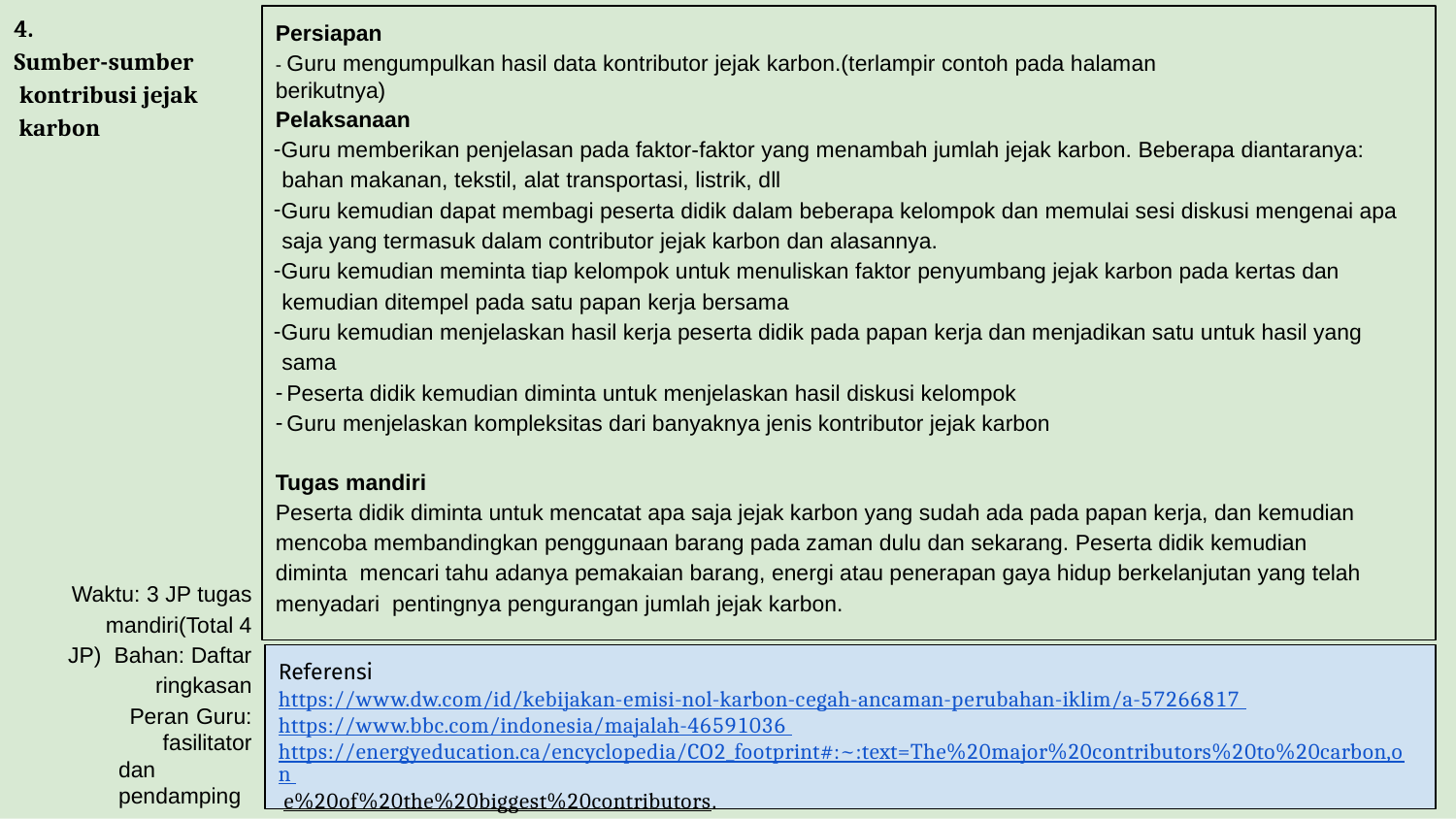

4.
Sumber-sumber  kontribusi jejak  karbon
Persiapan
- Guru mengumpulkan hasil data kontributor jejak karbon.(terlampir contoh pada halaman berikutnya)
Pelaksanaan
Guru memberikan penjelasan pada faktor-faktor yang menambah jumlah jejak karbon. Beberapa diantaranya:  bahan makanan, tekstil, alat transportasi, listrik, dll
Guru kemudian dapat membagi peserta didik dalam beberapa kelompok dan memulai sesi diskusi mengenai apa  saja yang termasuk dalam contributor jejak karbon dan alasannya.
Guru kemudian meminta tiap kelompok untuk menuliskan faktor penyumbang jejak karbon pada kertas dan  kemudian ditempel pada satu papan kerja bersama
Guru kemudian menjelaskan hasil kerja peserta didik pada papan kerja dan menjadikan satu untuk hasil yang  sama
Peserta didik kemudian diminta untuk menjelaskan hasil diskusi kelompok
Guru menjelaskan kompleksitas dari banyaknya jenis kontributor jejak karbon
Tugas mandiri
Peserta didik diminta untuk mencatat apa saja jejak karbon yang sudah ada pada papan kerja, dan kemudian  mencoba membandingkan penggunaan barang pada zaman dulu dan sekarang. Peserta didik kemudian diminta  mencari tahu adanya pemakaian barang, energi atau penerapan gaya hidup berkelanjutan yang telah menyadari  pentingnya pengurangan jumlah jejak karbon.
Waktu: 3 JP tugas  mandiri(Total 4 JP)  Bahan: Daftar  ringkasan
Peran Guru:  fasilitator dan  pendamping

Referensi
https://www.dw.com/id/kebijakan-emisi-nol-karbon-cegah-ancaman-perubahan-iklim/a-57266817  https://www.bbc.com/indonesia/majalah-46591036  https://energyeducation.ca/encyclopedia/CO2_footprint#:~:text=The%20major%20contributors%20to%20carbon,on  e%20of%20the%20biggest%20contributors.